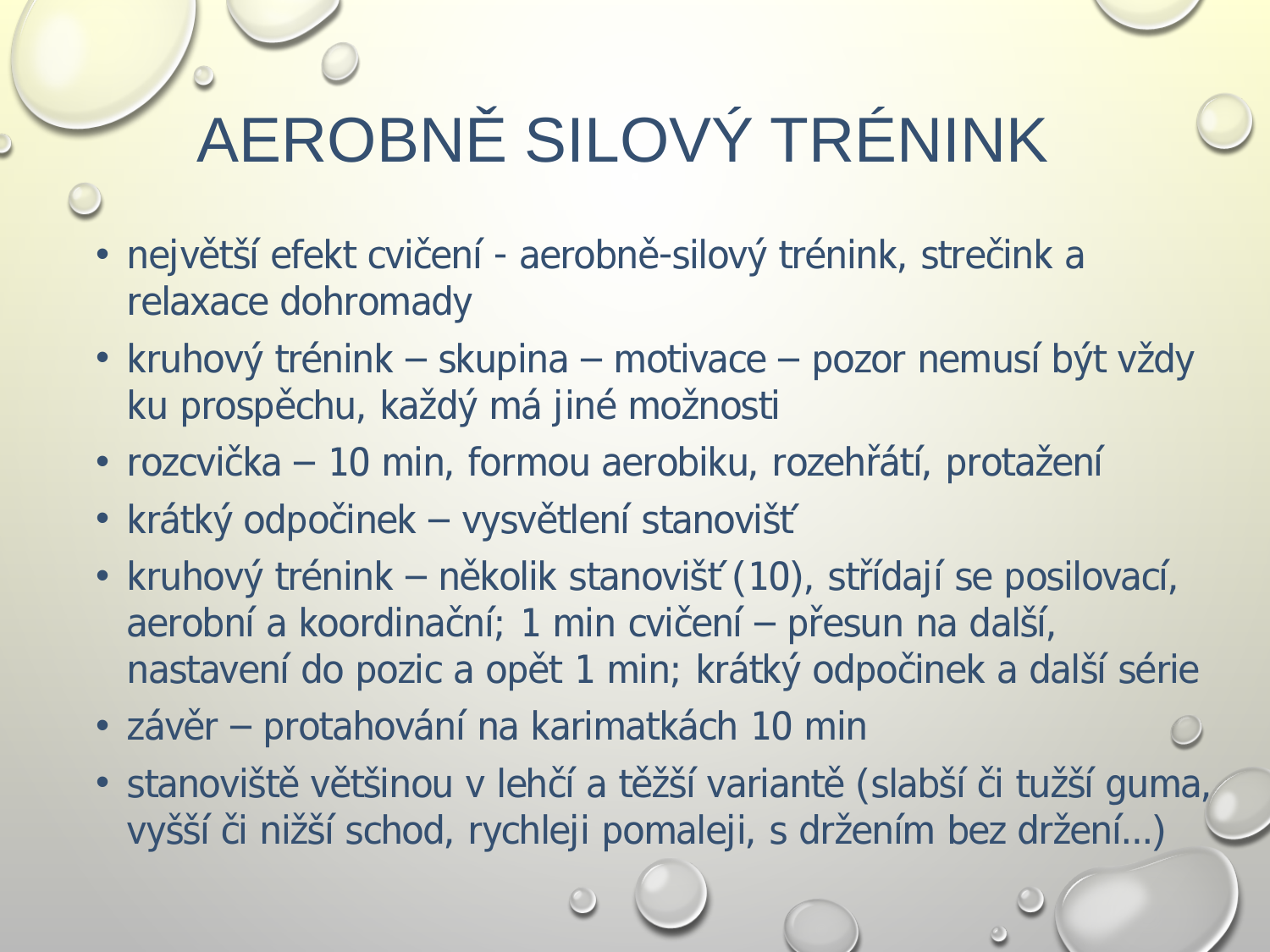

Aerobně silový trénink
největší efekt cvičení - aerobně-silový trénink, strečink a relaxace dohromady
kruhový trénink – skupina – motivace – pozor nemusí být vždy ku prospěchu, každý má jiné možnosti
rozcvička – 10 min, formou aerobiku, rozehřátí, protažení
krátký odpočinek – vysvětlení stanovišť
kruhový trénink – několik stanovišť (10), střídají se posilovací, aerobní a koordinační; 1 min cvičení – přesun na další, nastavení do pozic a opět 1 min; krátký odpočinek a další série
závěr – protahování na karimatkách 10 min
stanoviště většinou v lehčí a těžší variantě (slabší či tužší guma, vyšší či nižší schod, rychleji pomaleji, s držením bez držení…)